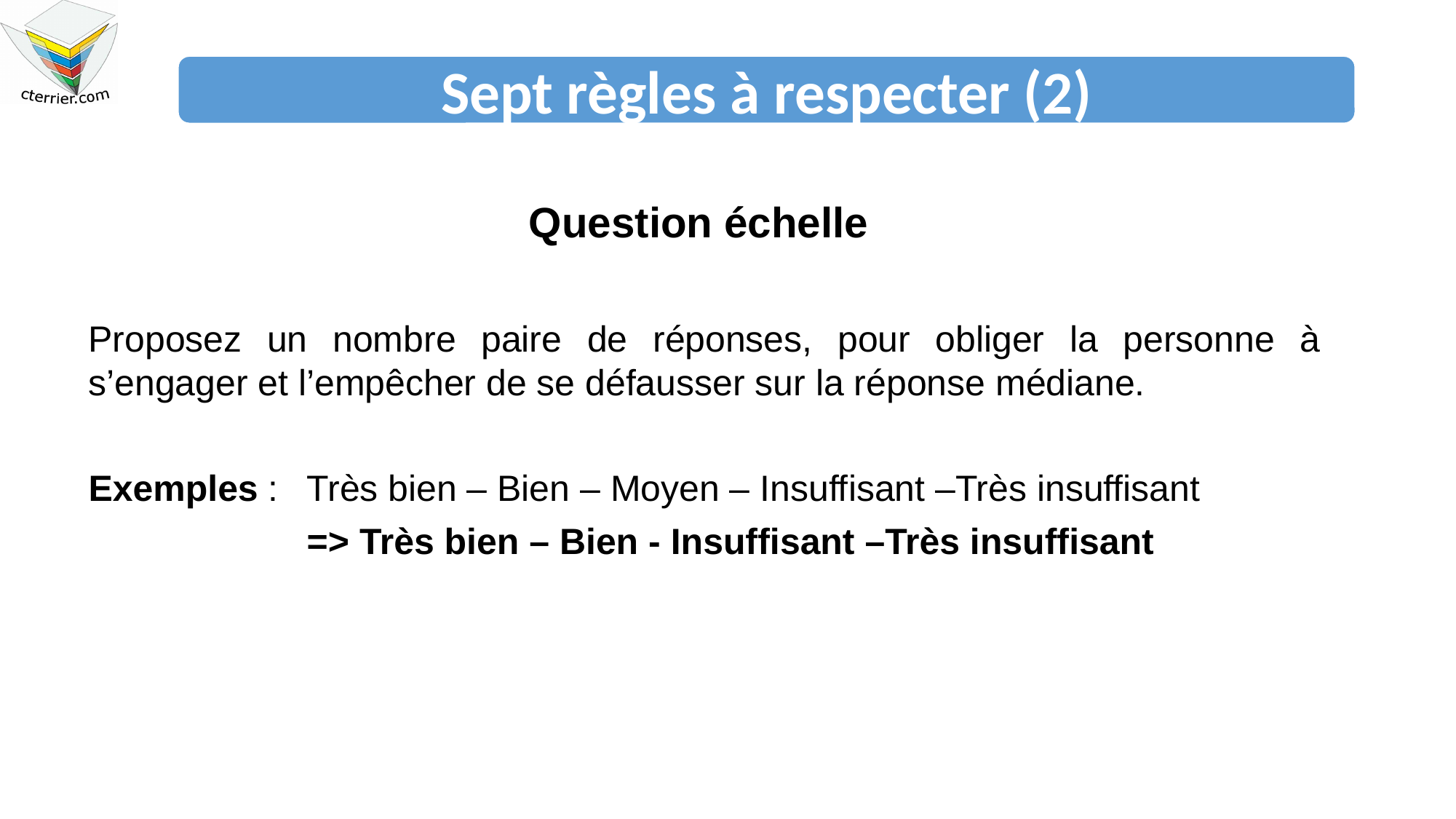

Sept règles à respecter (2)
Question échelle

Proposez un nombre paire de réponses, pour obliger la personne à s’engager et l’empêcher de se défausser sur la réponse médiane.

Exemples : 	Très bien – Bien – Moyen – Insuffisant –Très insuffisant
		=> Très bien – Bien - Insuffisant –Très insuffisant